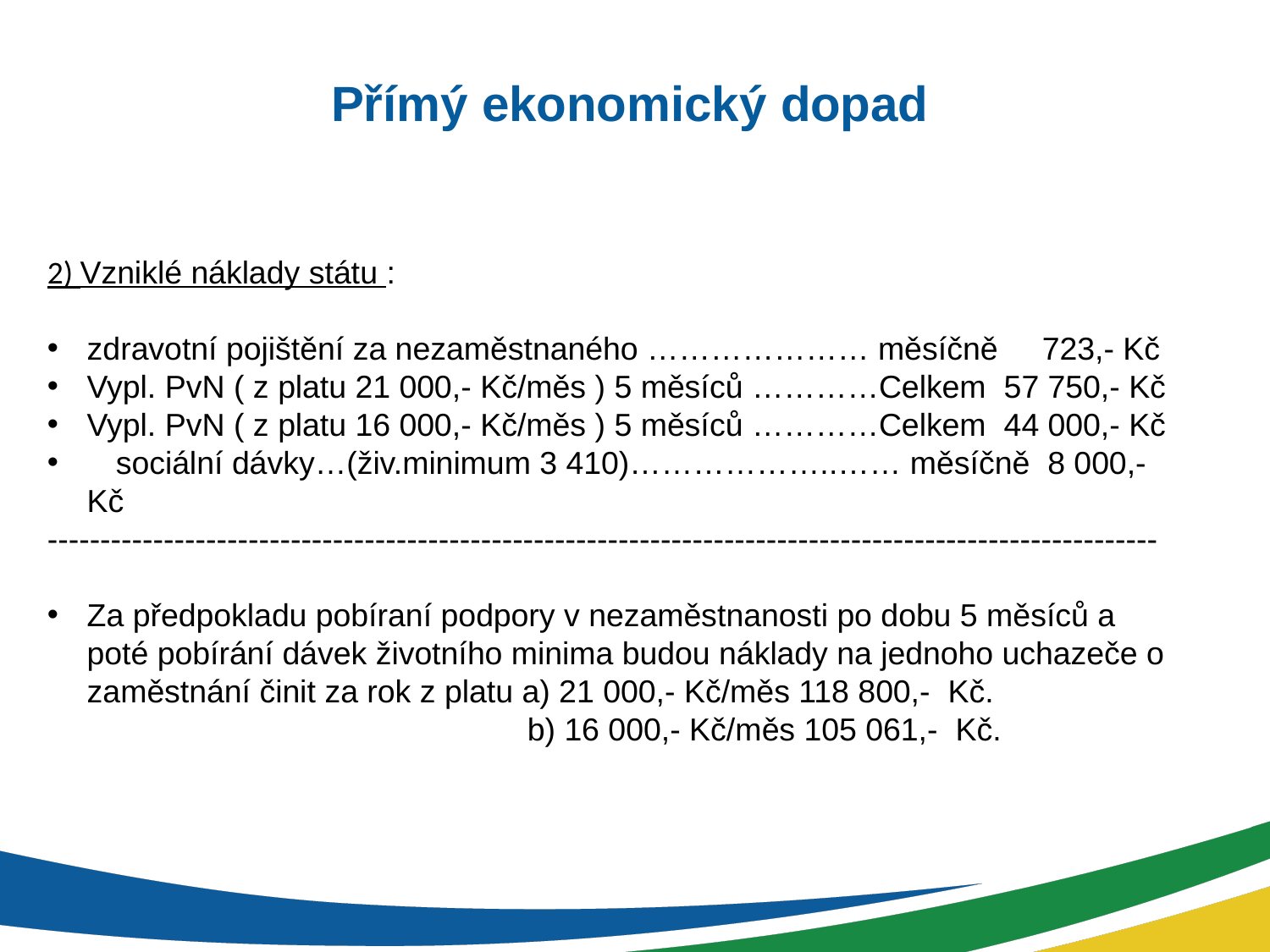

Přímý ekonomický dopad
2) Vzniklé náklady státu :

zdravotní pojištění za nezaměstnaného ………………… měsíčně     723,- Kč
Vypl. PvN ( z platu 21 000,- Kč/měs ) 5 měsíců …………Celkem  57 750,- Kč
Vypl. PvN ( z platu 16 000,- Kč/měs ) 5 měsíců …………Celkem  44 000,- Kč
    sociální dávky…(živ.minimum 3 410)………………..…… měsíčně  8 000,- Kč
---------------------------------------------------------------------------------------------------------

Za předpokladu pobíraní podpory v nezaměstnanosti po dobu 5 měsíců a poté pobírání dávek životního minima budou náklady na jednoho uchazeče o zaměstnání činit za rok z platu a) 21 000,- Kč/měs 118 800,-  Kč.
                                                      b) 16 000,- Kč/měs 105 061,-  Kč.